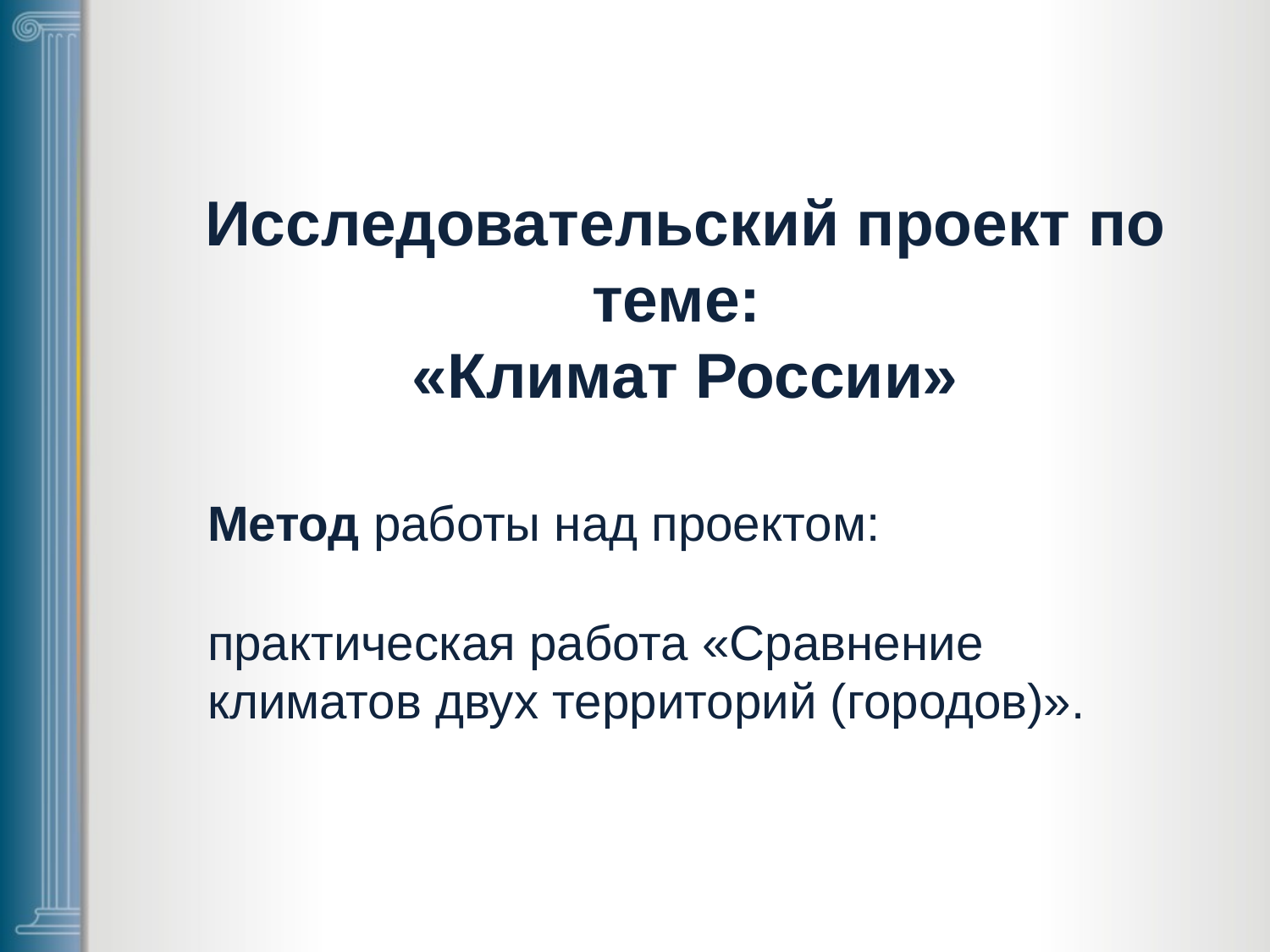

Исследовательский проект по теме:
«Климат России»
Метод работы над проектом:

практическая работа «Сравнение климатов двух территорий (городов)».